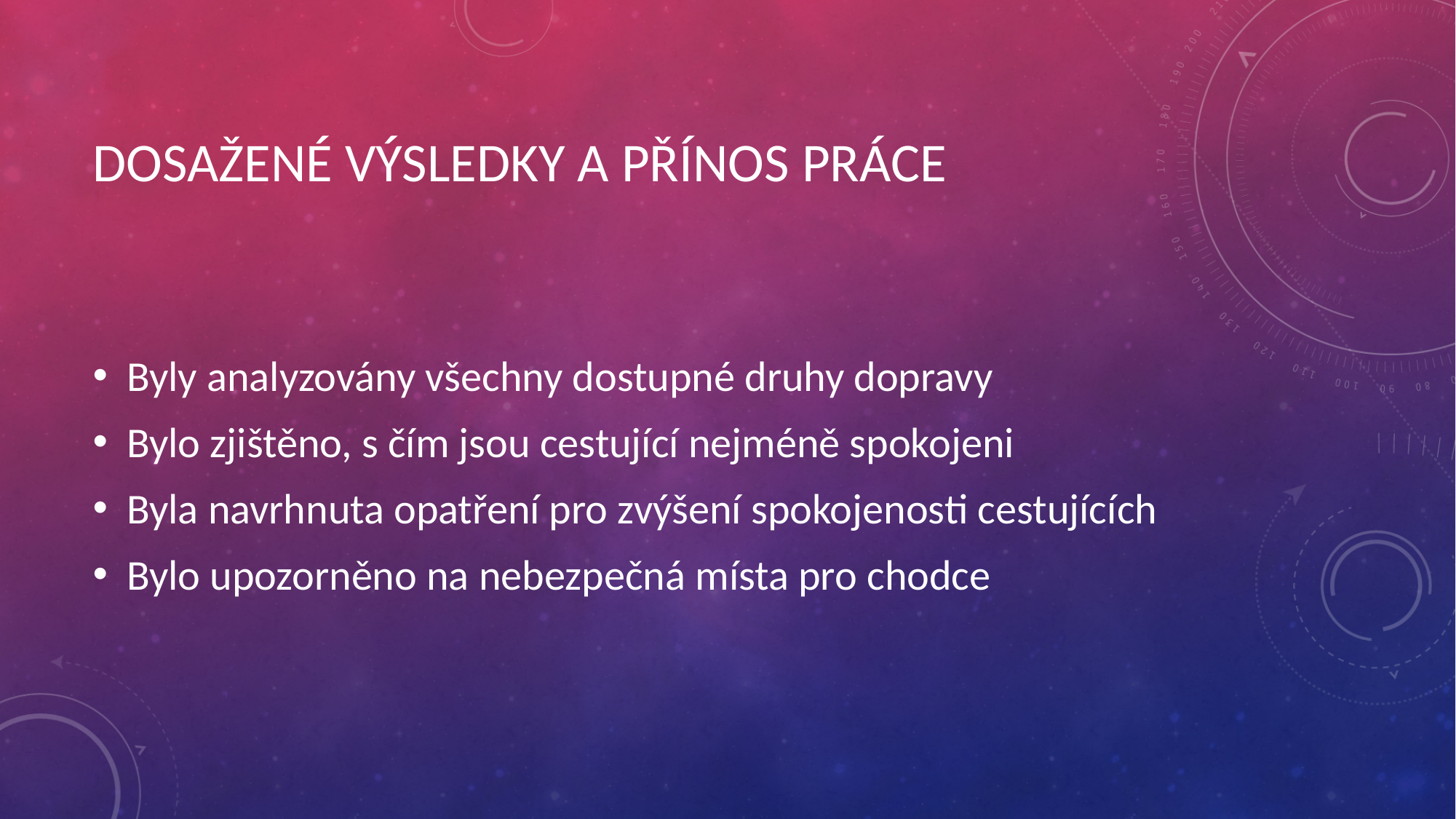

# Dosažené výsledky a přínos práce
Byly analyzovány všechny dostupné druhy dopravy
Bylo zjištěno, s čím jsou cestující nejméně spokojeni
Byla navrhnuta opatření pro zvýšení spokojenosti cestujících
Bylo upozorněno na nebezpečná místa pro chodce